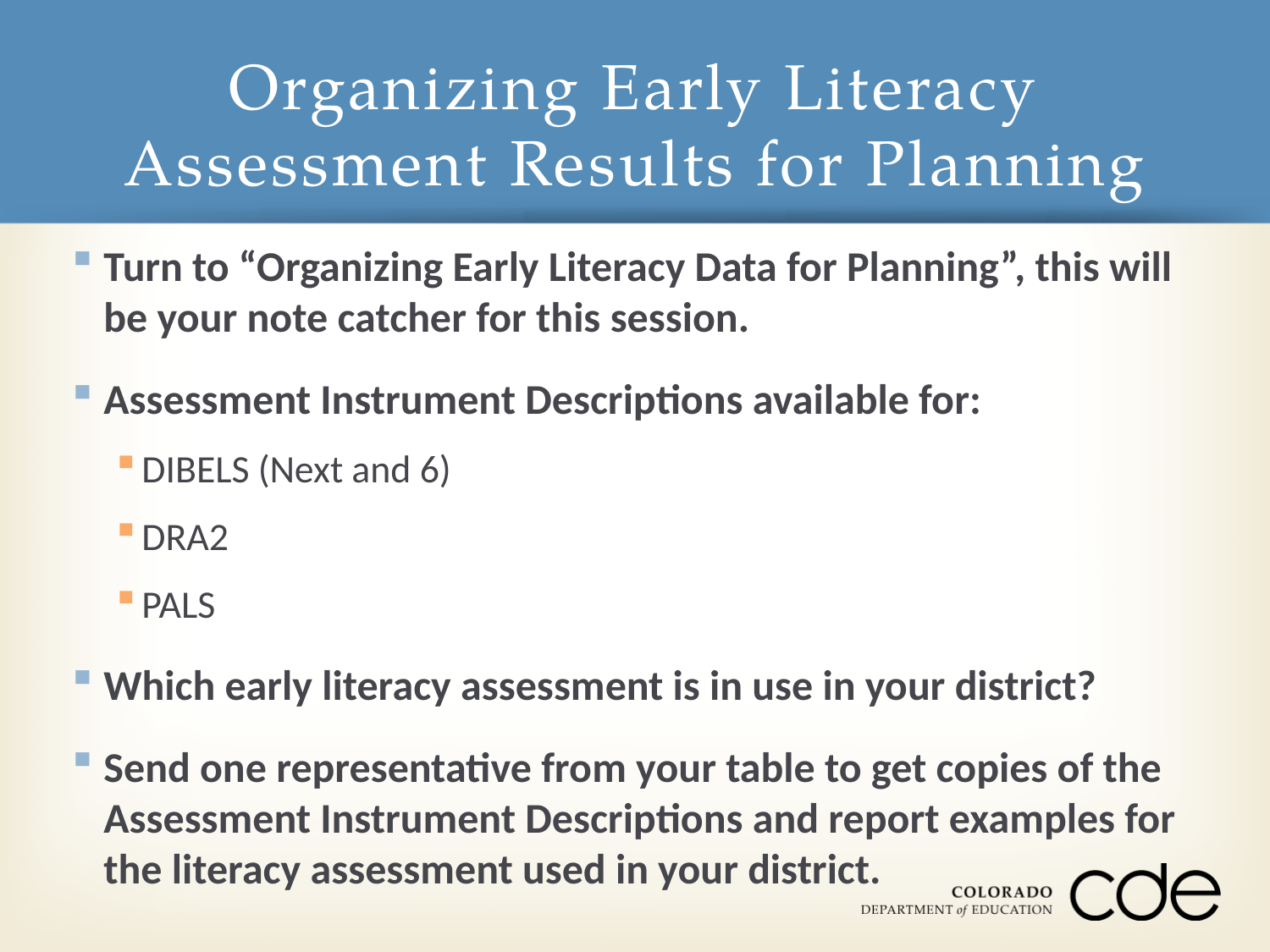

# Organizing Early Literacy Assessment Results for Planning
Turn to “Organizing Early Literacy Data for Planning”, this will be your note catcher for this session.
Assessment Instrument Descriptions available for:
DIBELS (Next and 6)
DRA2
PALS
Which early literacy assessment is in use in your district?
Send one representative from your table to get copies of the Assessment Instrument Descriptions and report examples for the literacy assessment used in your district.